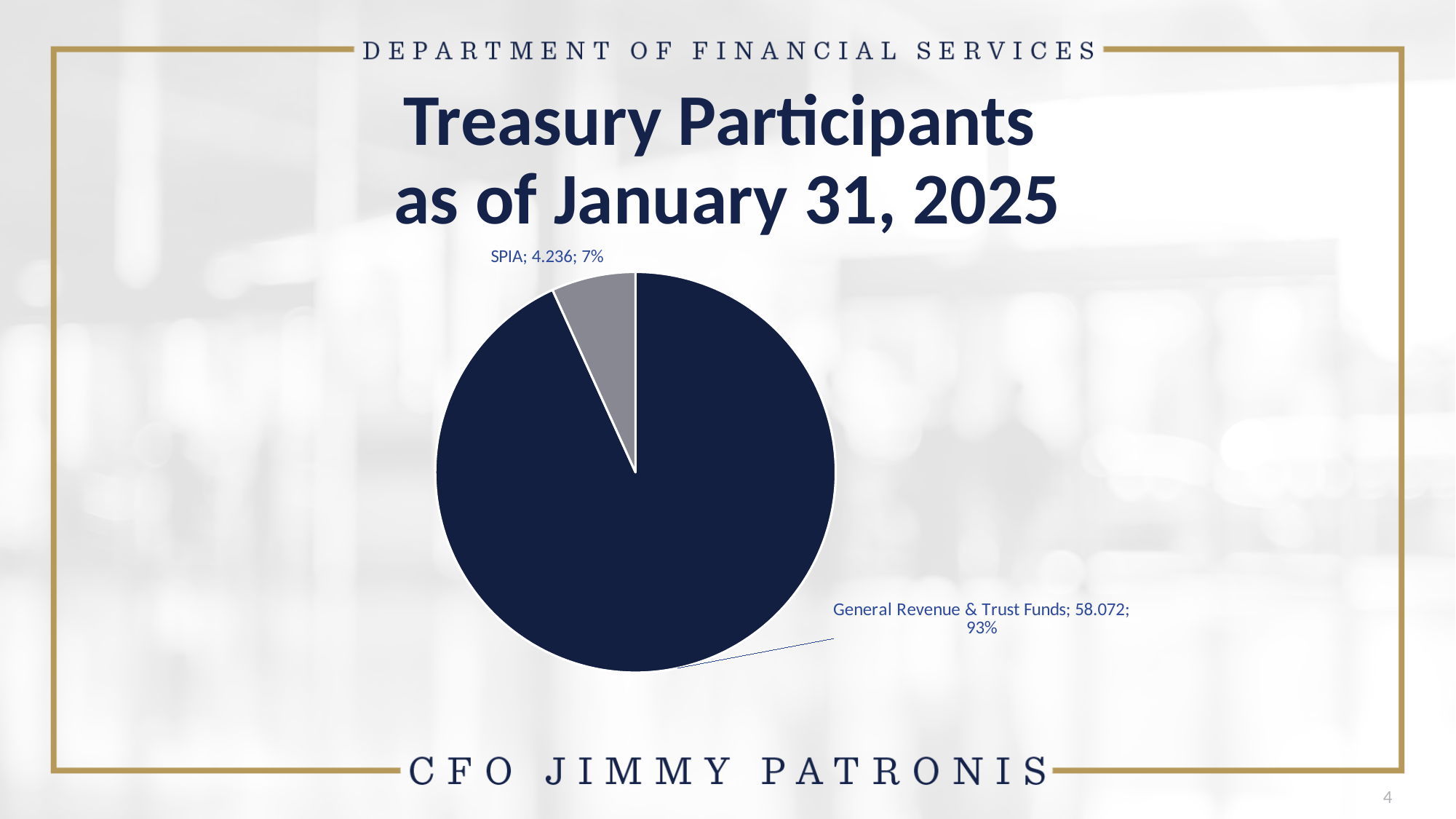

# Treasury Participants as of January 31, 2025

### Chart

| Category | Mkt Value | % |
|---|---|---|
| General Revenue & Trust Funds | 58.072 | 0.9320151505424665 |
| SPIA | 4.236 | 0.06798484945753354 |
4